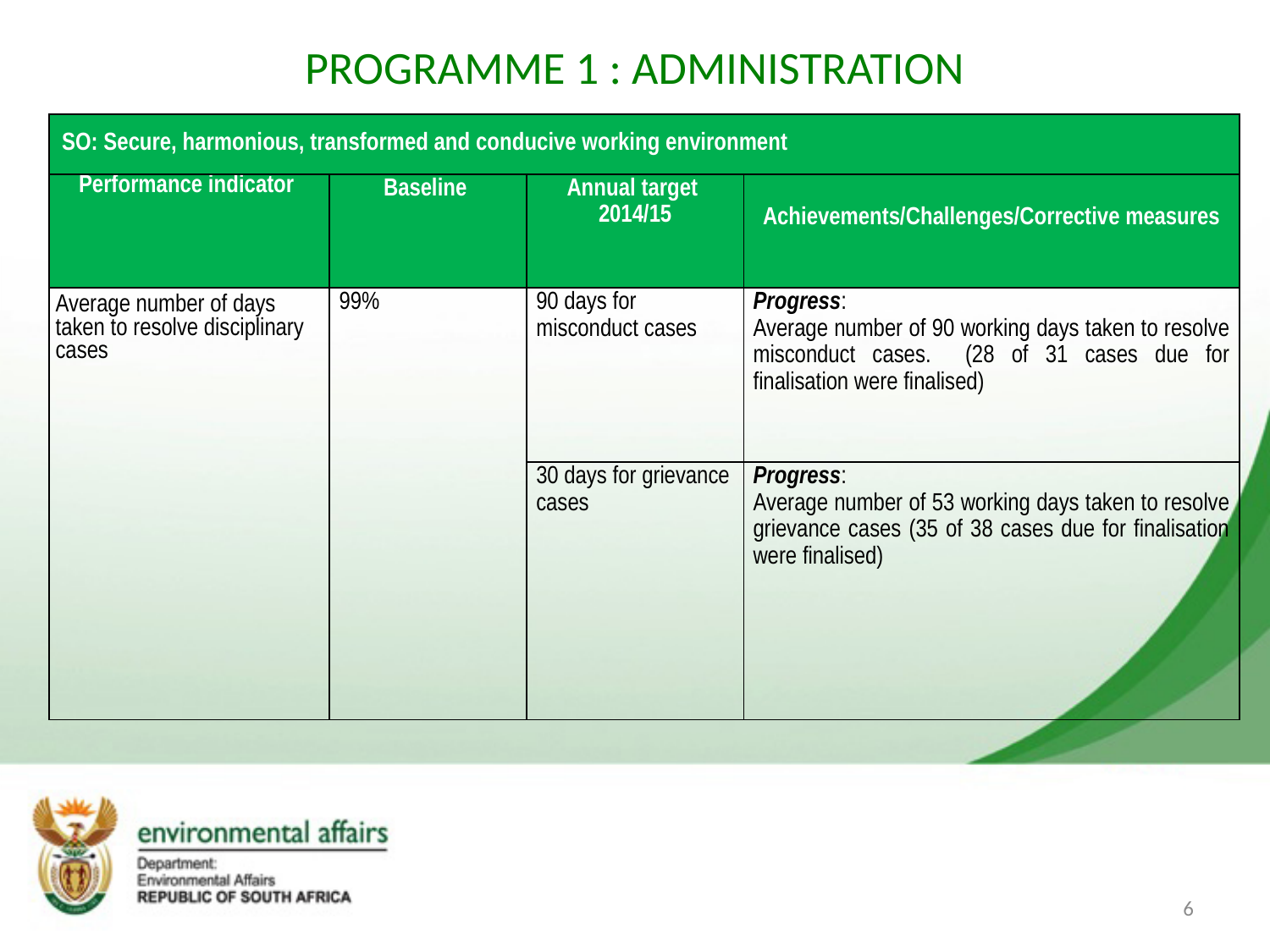

# PROGRAMME 1 : ADMINISTRATION
| SO: Secure, harmonious, transformed and conducive working environment |  |  |  |
| --- | --- | --- | --- |
| Performance indicator | Baseline | Annual target 2014/15 | Achievements/Challenges/Corrective measures |
| Average number of days taken to resolve disciplinary cases | 99% | 90 days for misconduct cases | Progress: Average number of 90 working days taken to resolve misconduct cases. (28 of 31 cases due for finalisation were finalised) |
|  |  | 30 days for grievance cases | Progress: Average number of 53 working days taken to resolve grievance cases (35 of 38 cases due for finalisation were finalised) |
6